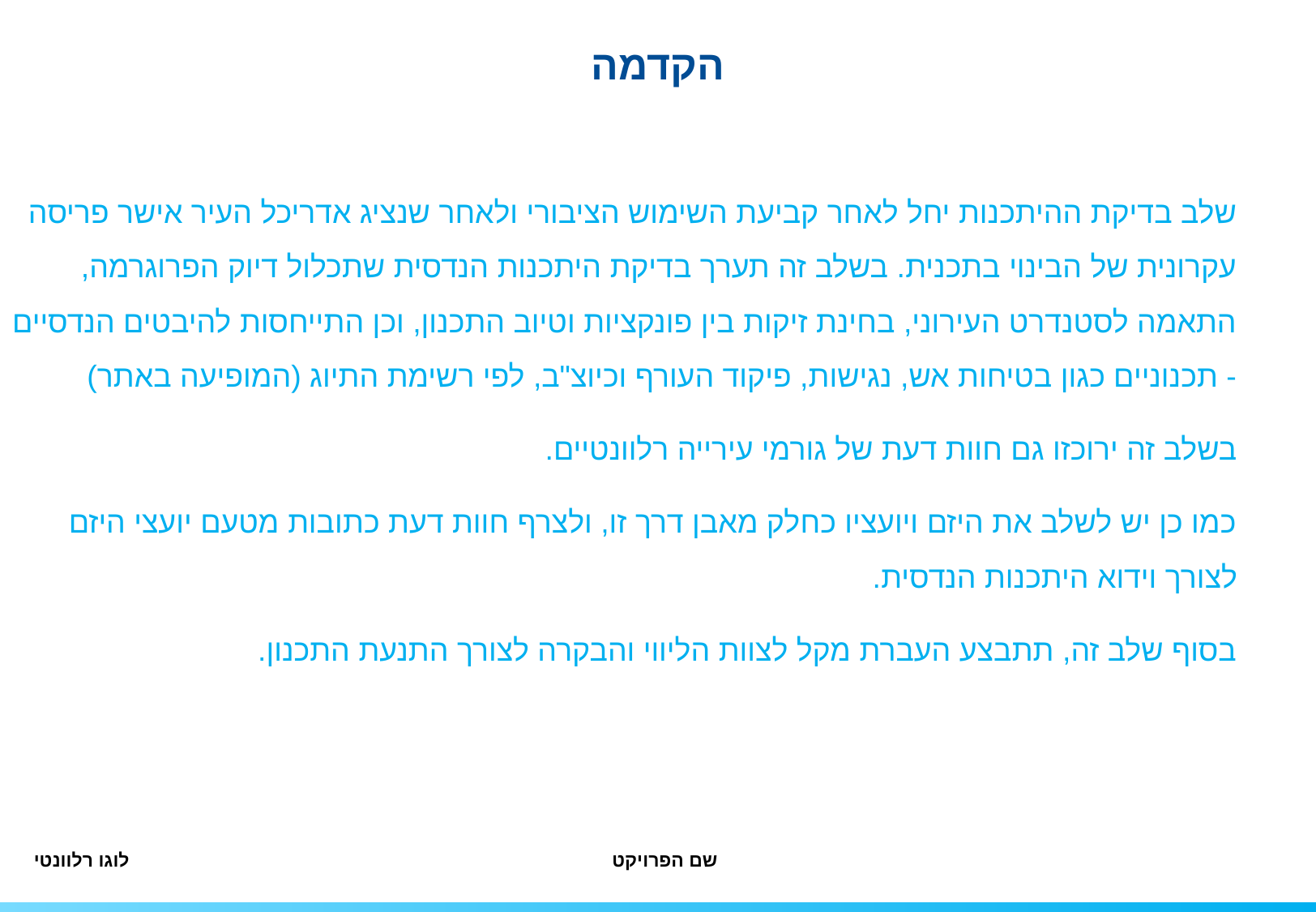

הקדמה

שלב בדיקת ההיתכנות יחל לאחר קביעת השימוש הציבורי ולאחר שנציג אדריכל העיר אישר פריסה עקרונית של הבינוי בתכנית. בשלב זה תערך בדיקת היתכנות הנדסית שתכלול דיוק הפרוגרמה, התאמה לסטנדרט העירוני, בחינת זיקות בין פונקציות וטיוב התכנון, וכן התייחסות להיבטים הנדסיים - תכנוניים כגון בטיחות אש, נגישות, פיקוד העורף וכיוצ"ב, לפי רשימת התיוג (המופיעה באתר)
בשלב זה ירוכזו גם חוות דעת של גורמי עירייה רלוונטיים.
כמו כן יש לשלב את היזם ויועציו כחלק מאבן דרך זו, ולצרף חוות דעת כתובות מטעם יועצי היזם לצורך וידוא היתכנות הנדסית.
בסוף שלב זה, תתבצע העברת מקל לצוות הליווי והבקרה לצורך התנעת התכנון.